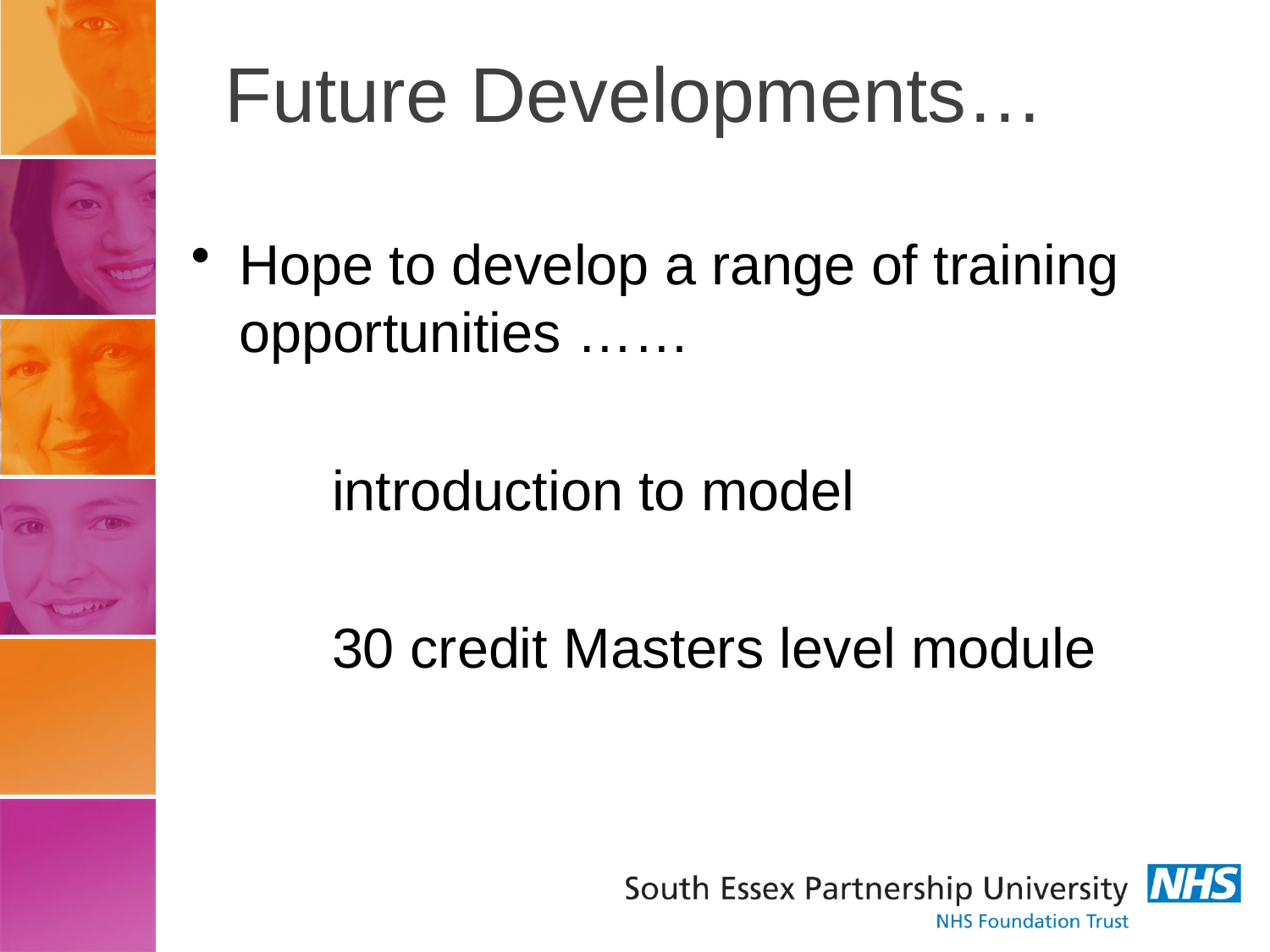

# Future Developments…
Hope to develop a range of training  opportunities ……

         introduction to model

         30 credit Masters level module